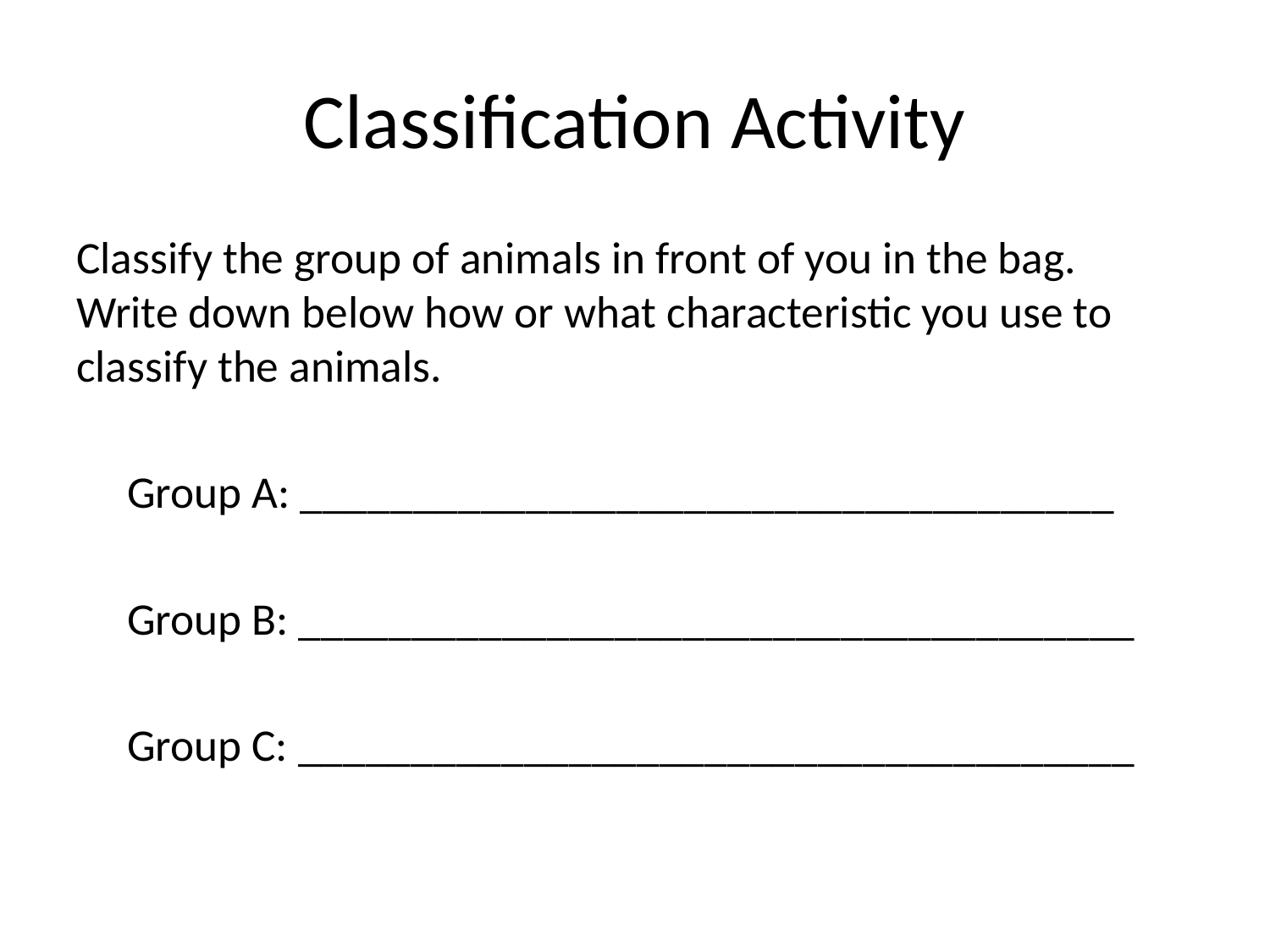

# Classification Activity
Classify the group of animals in front of you in the bag.  Write down below how or what characteristic you use to classify the animals.

     Group A: ____________________________________

     Group B: _____________________________________

     Group C: _____________________________________